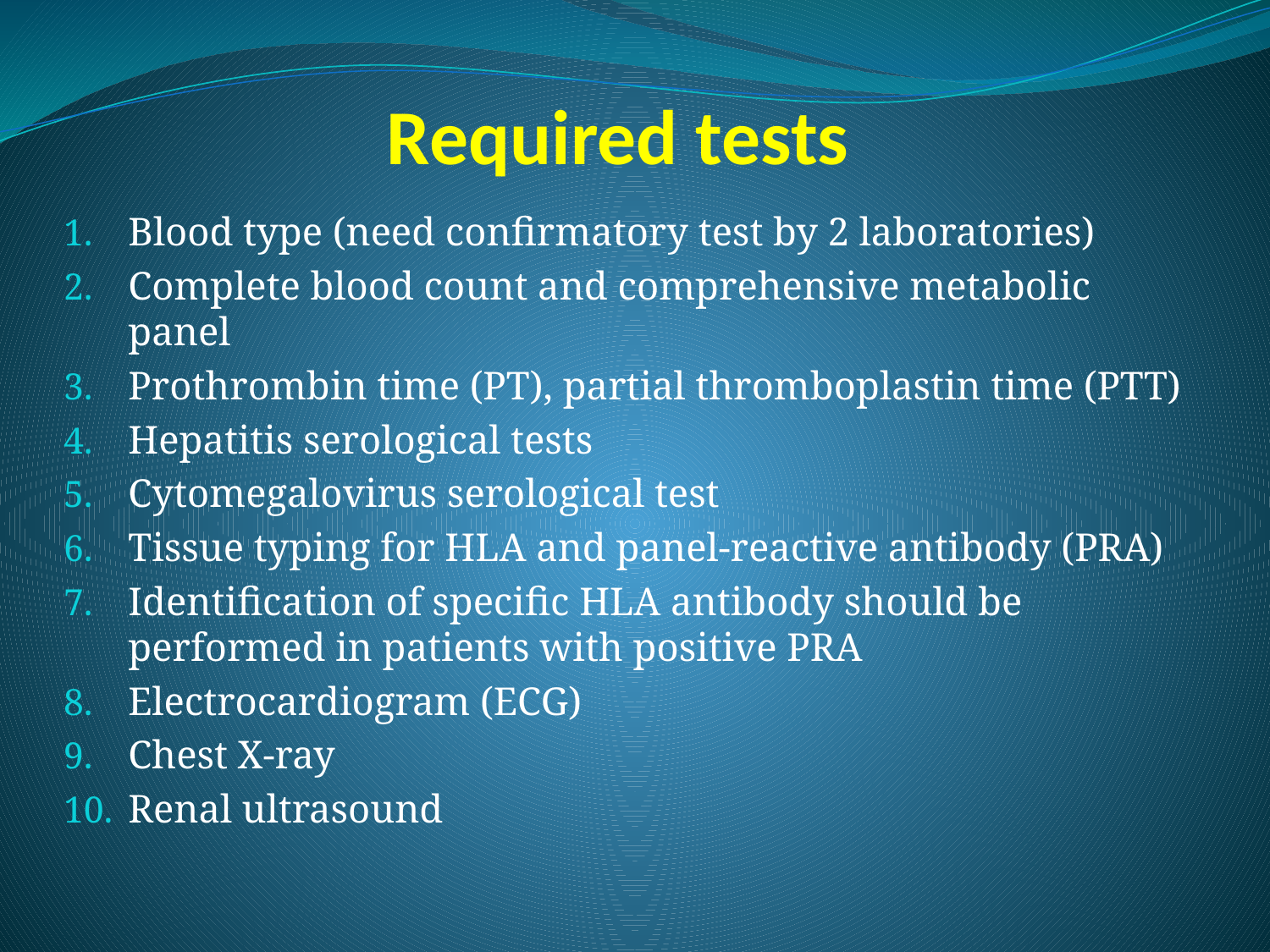

# Required tests
Blood type (need confirmatory test by 2 laboratories)
Complete blood count and comprehensive metabolic panel
Prothrombin time (PT), partial thromboplastin time (PTT)
Hepatitis serological tests
Cytomegalovirus serological test
Tissue typing for HLA and panel-reactive antibody (PRA)
Identification of specific HLA antibody should be performed in patients with positive PRA
Electrocardiogram (ECG)
Chest X-ray
Renal ultrasound